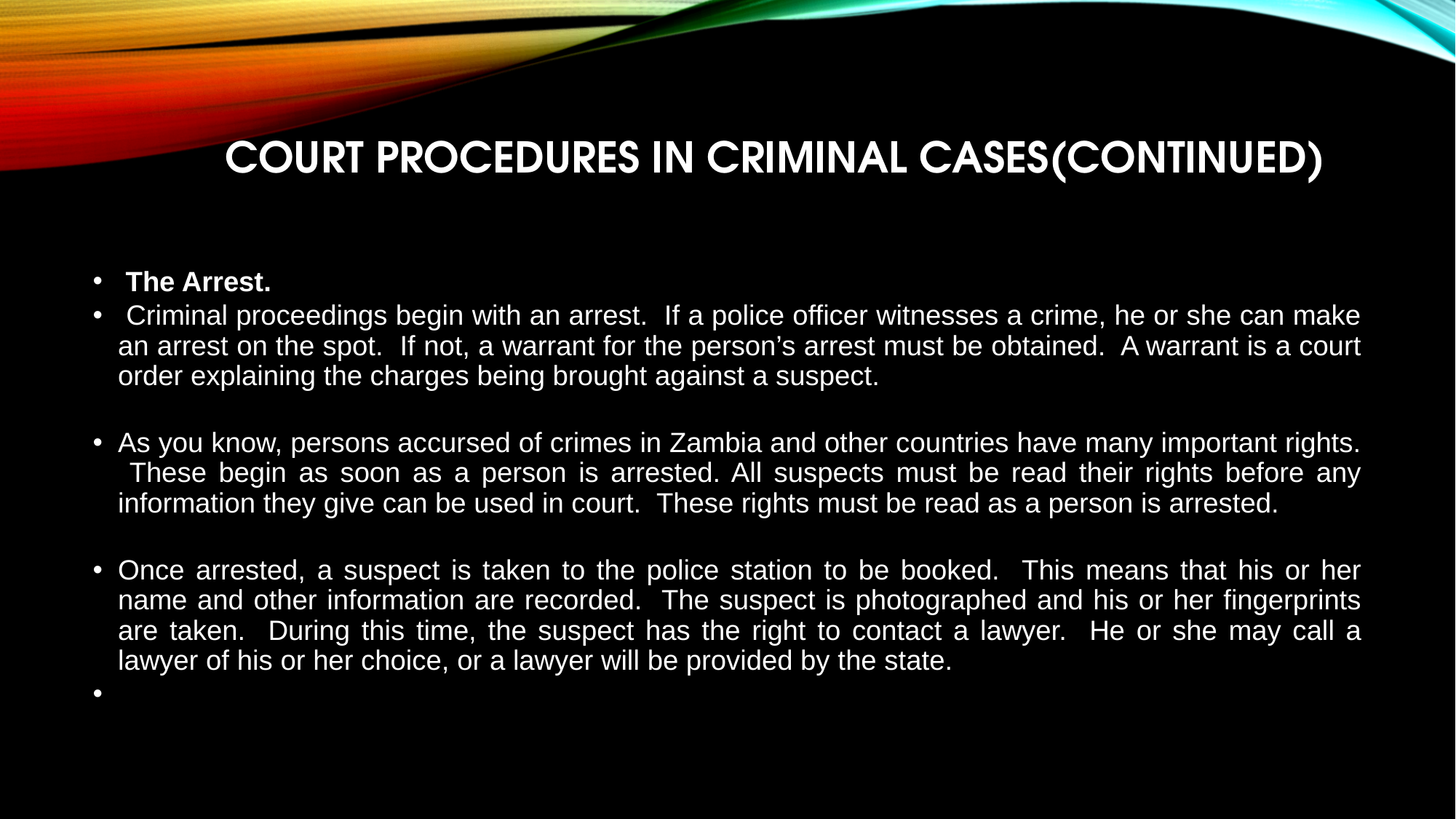

# Court Procedures in Criminal Cases(continued)
 The Arrest.
 Criminal proceedings begin with an arrest.  If a police officer witnesses a crime, he or she can make an arrest on the spot.  If not, a warrant for the person’s arrest must be obtained.  A warrant is a court order explaining the charges being brought against a suspect.

As you know, persons accursed of crimes in Zambia and other countries have many important rights.  These begin as soon as a person is arrested. All suspects must be read their rights before any information they give can be used in court.  These rights must be read as a person is arrested.

Once arrested, a suspect is taken to the police station to be booked.  This means that his or her name and other information are recorded.  The suspect is photographed and his or her fingerprints are taken.  During this time, the suspect has the right to contact a lawyer.  He or she may call a lawyer of his or her choice, or a lawyer will be provided by the state.